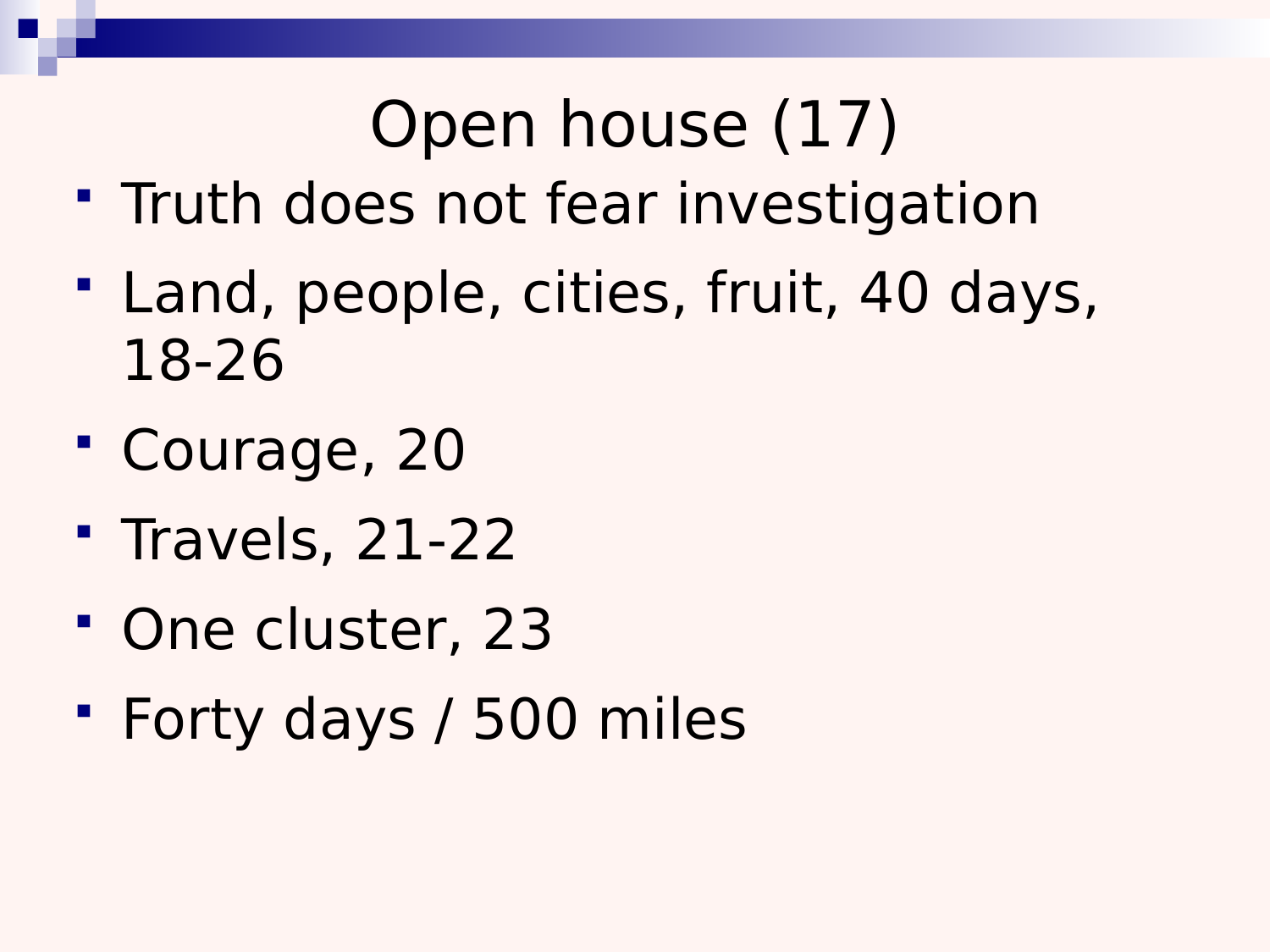

# Open house (17)
Truth does not fear investigation
Land, people, cities, fruit, 40 days, 18-26
Courage, 20
Travels, 21-22
One cluster, 23
Forty days / 500 miles